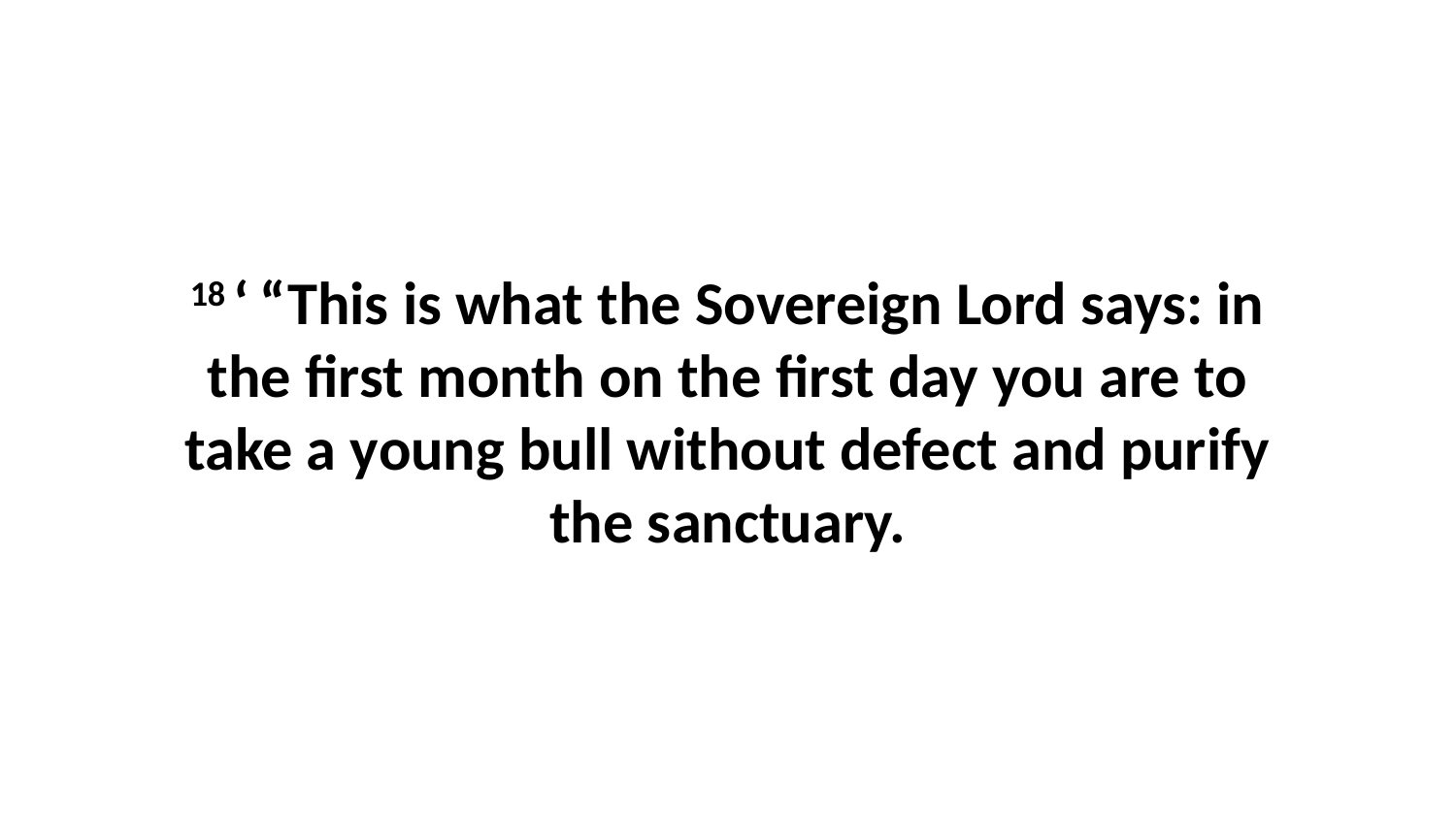

18 ‘ “This is what the Sovereign Lord says: in the first month on the first day you are to take a young bull without defect and purify the sanctuary.